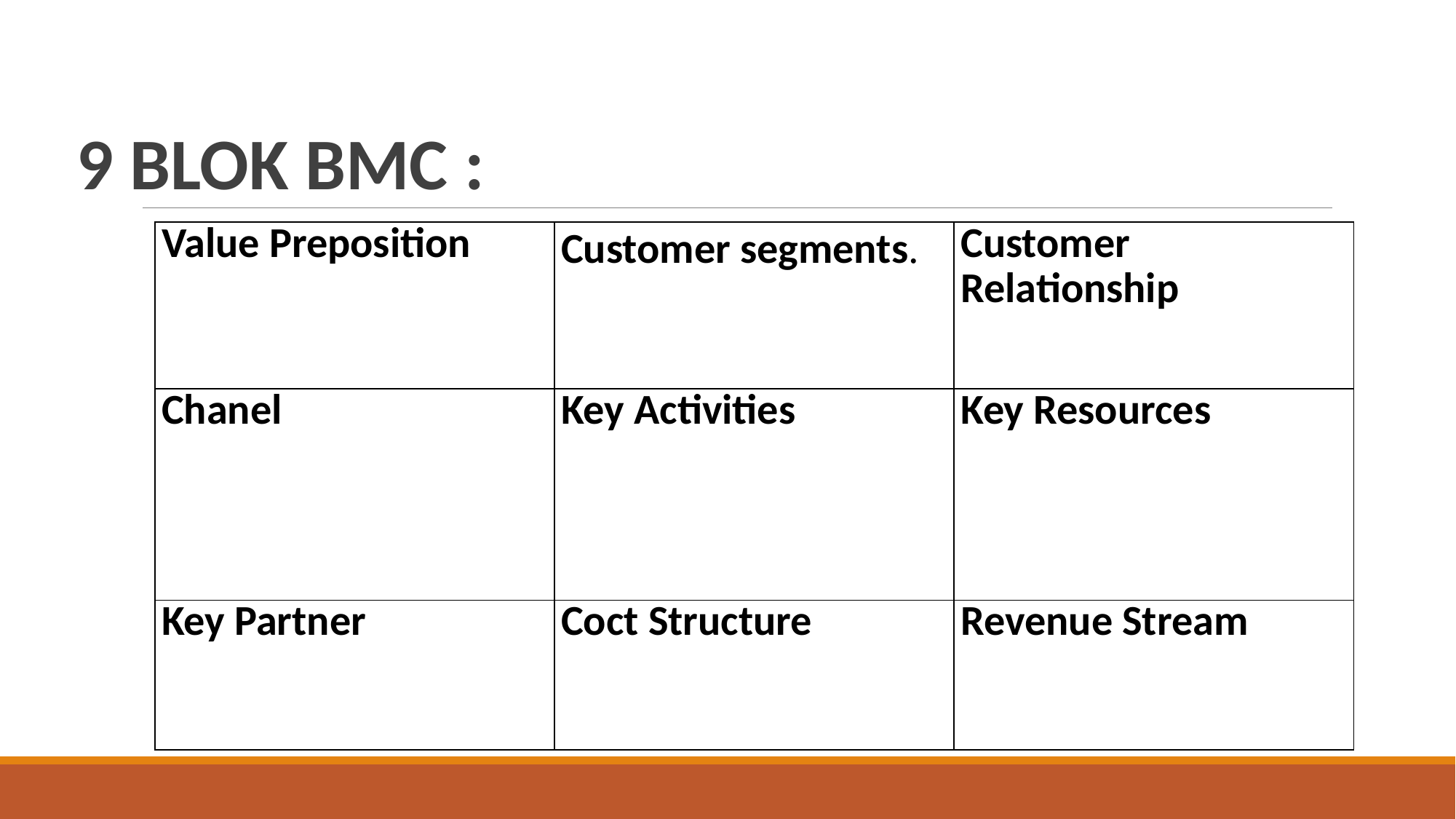

9 BLOK BMC :
| Value Preposition | Customer segments. | Customer Relationship |
| --- | --- | --- |
| Chanel | Key Activities | Key Resources |
| Key Partner | Coct Structure | Revenue Stream |